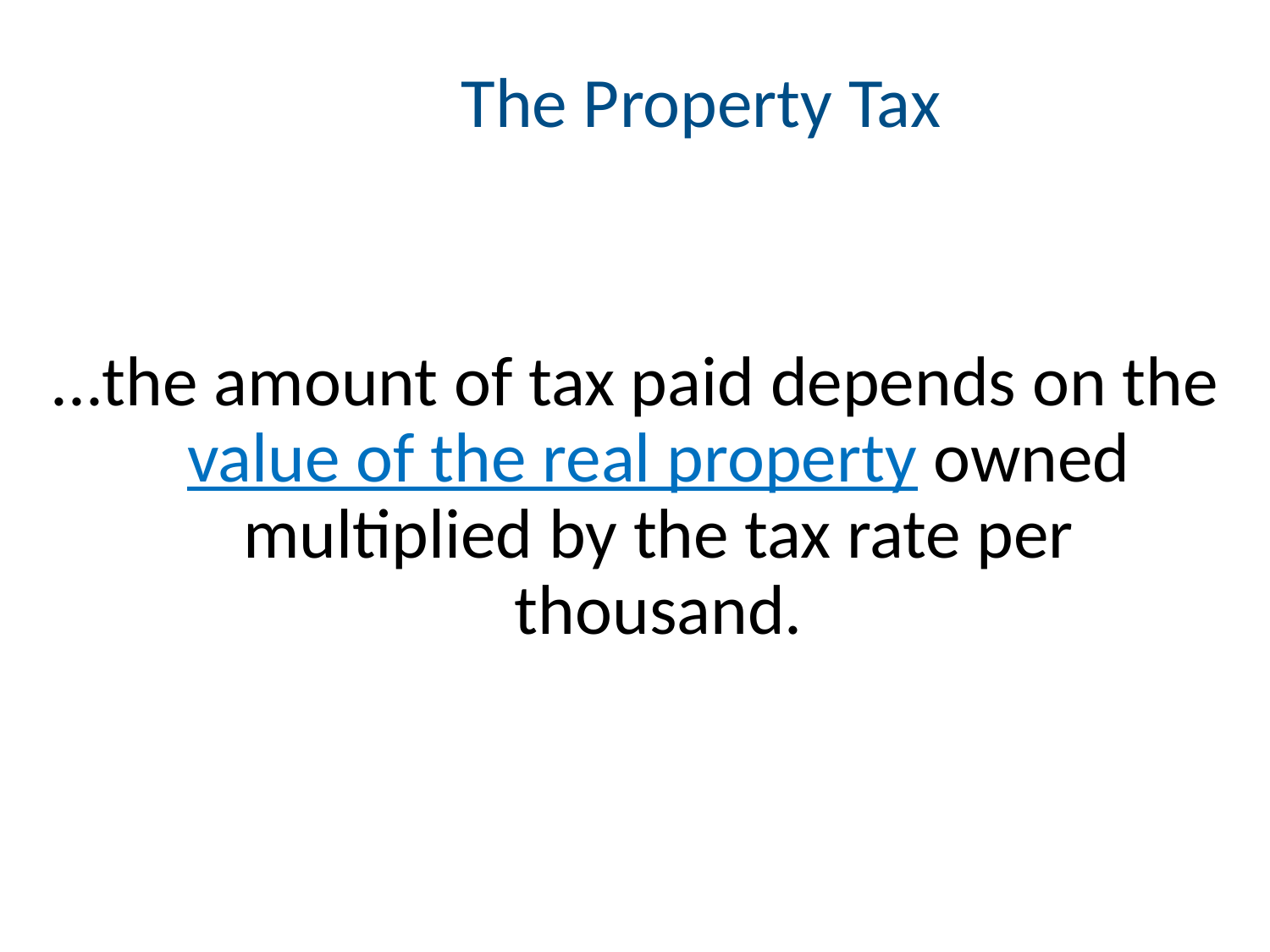

# The Property Tax
...the amount of tax paid depends on the value of the real property owned multiplied by the tax rate per thousand.